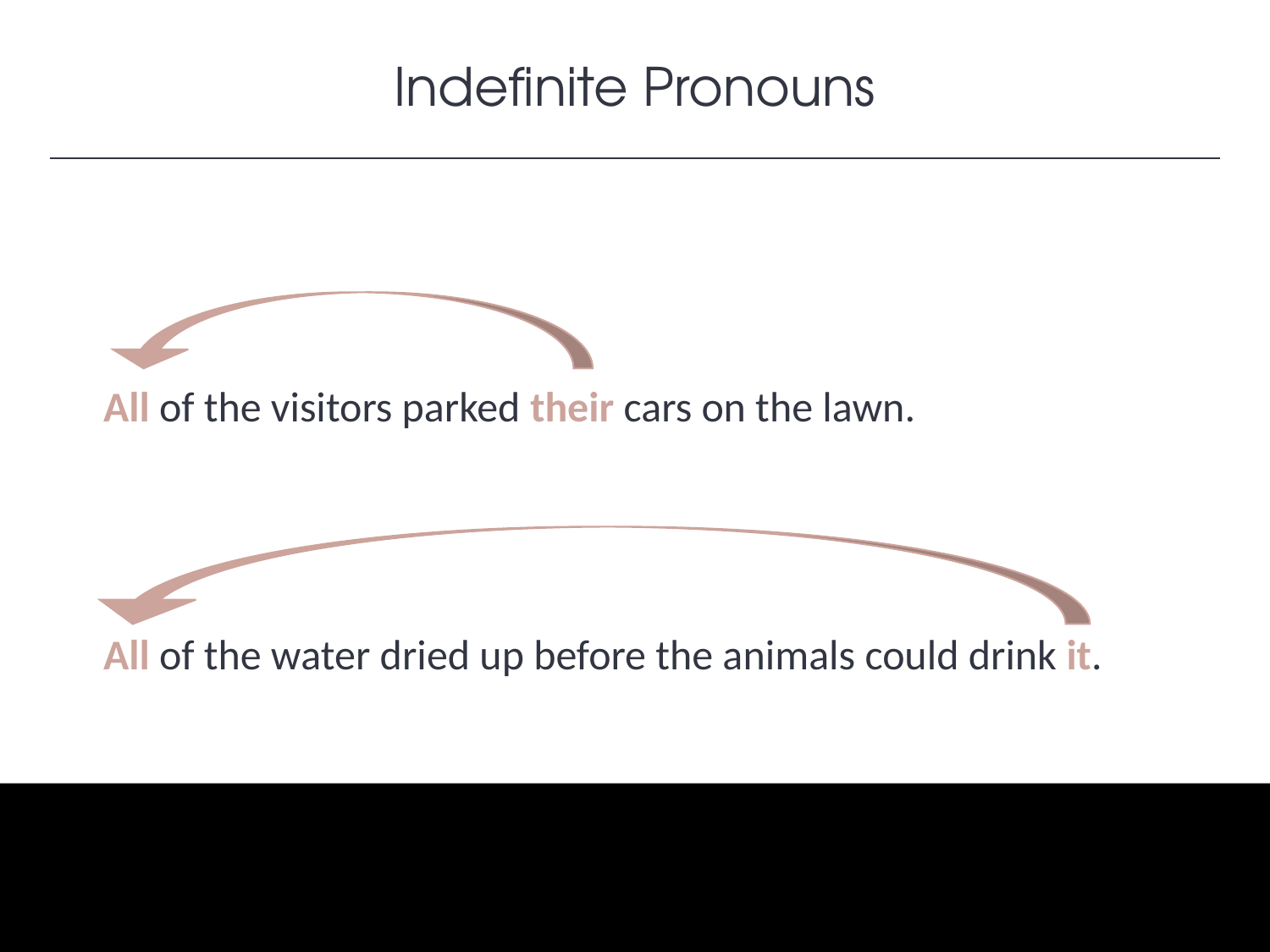

Indefinite Pronouns
HAWKES LEARNING

All of the visitors parked their cars on the lawn.

All of the water dried up before the animals could drink it.